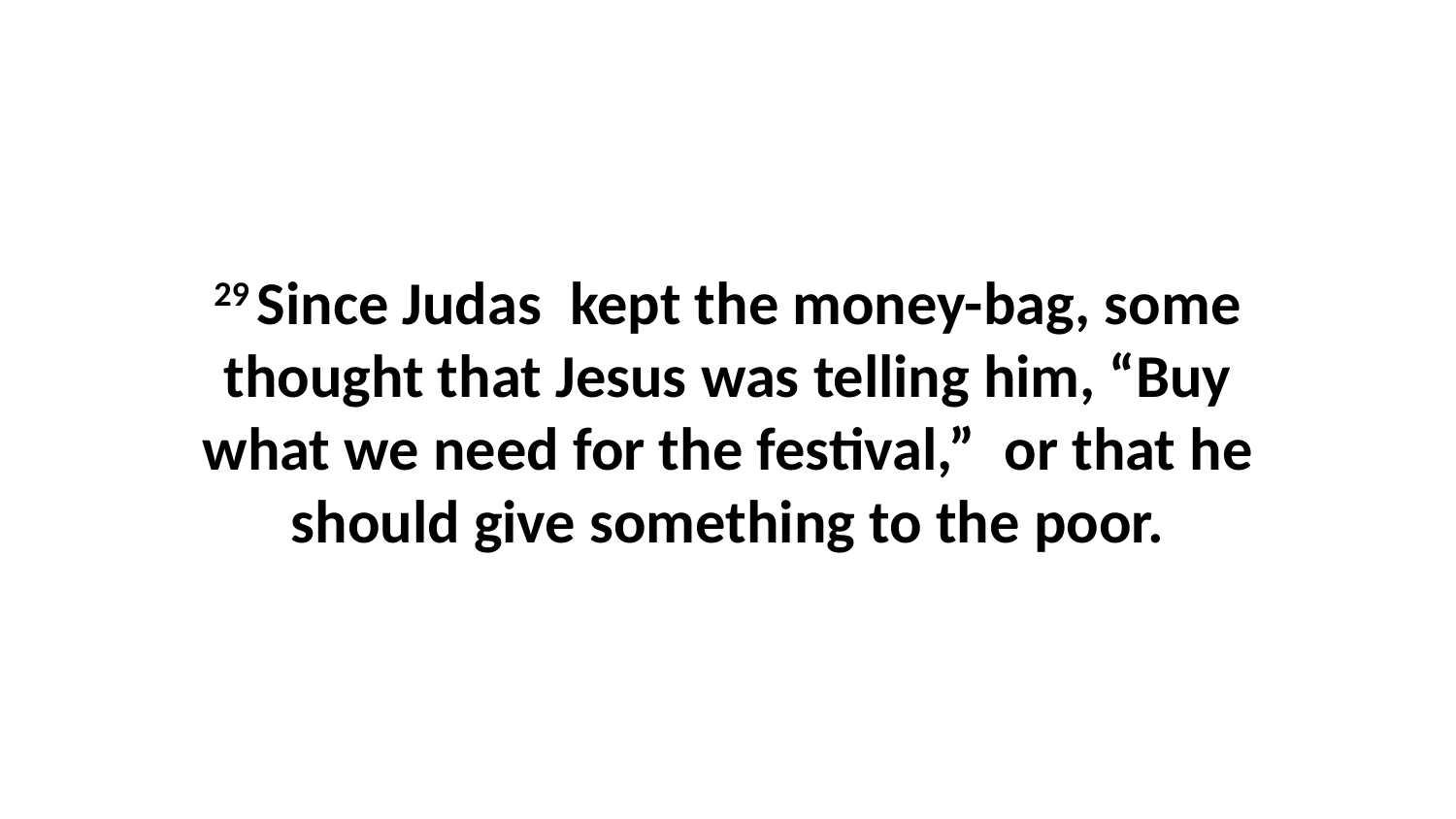

29 Since Judas  kept the money-bag, some thought that Jesus was telling him, “Buy what we need for the festival,”  or that he should give something to the poor.